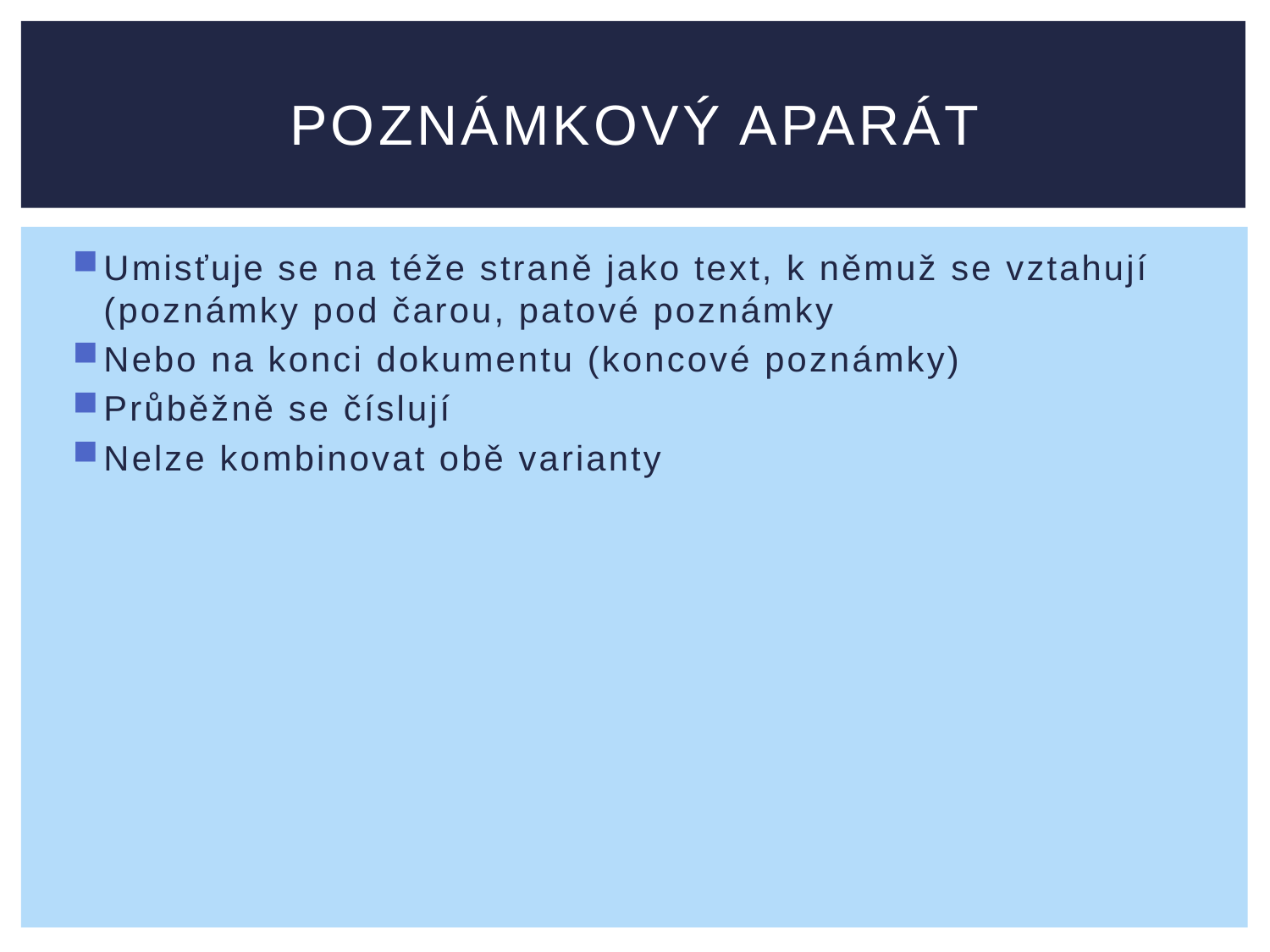

# Poznámkový Aparát
Umisťuje se na téže straně jako text, k němuž se vztahují (poznámky pod čarou, patové poznámky
Nebo na konci dokumentu (koncové poznámky)
Průběžně se číslují
Nelze kombinovat obě varianty